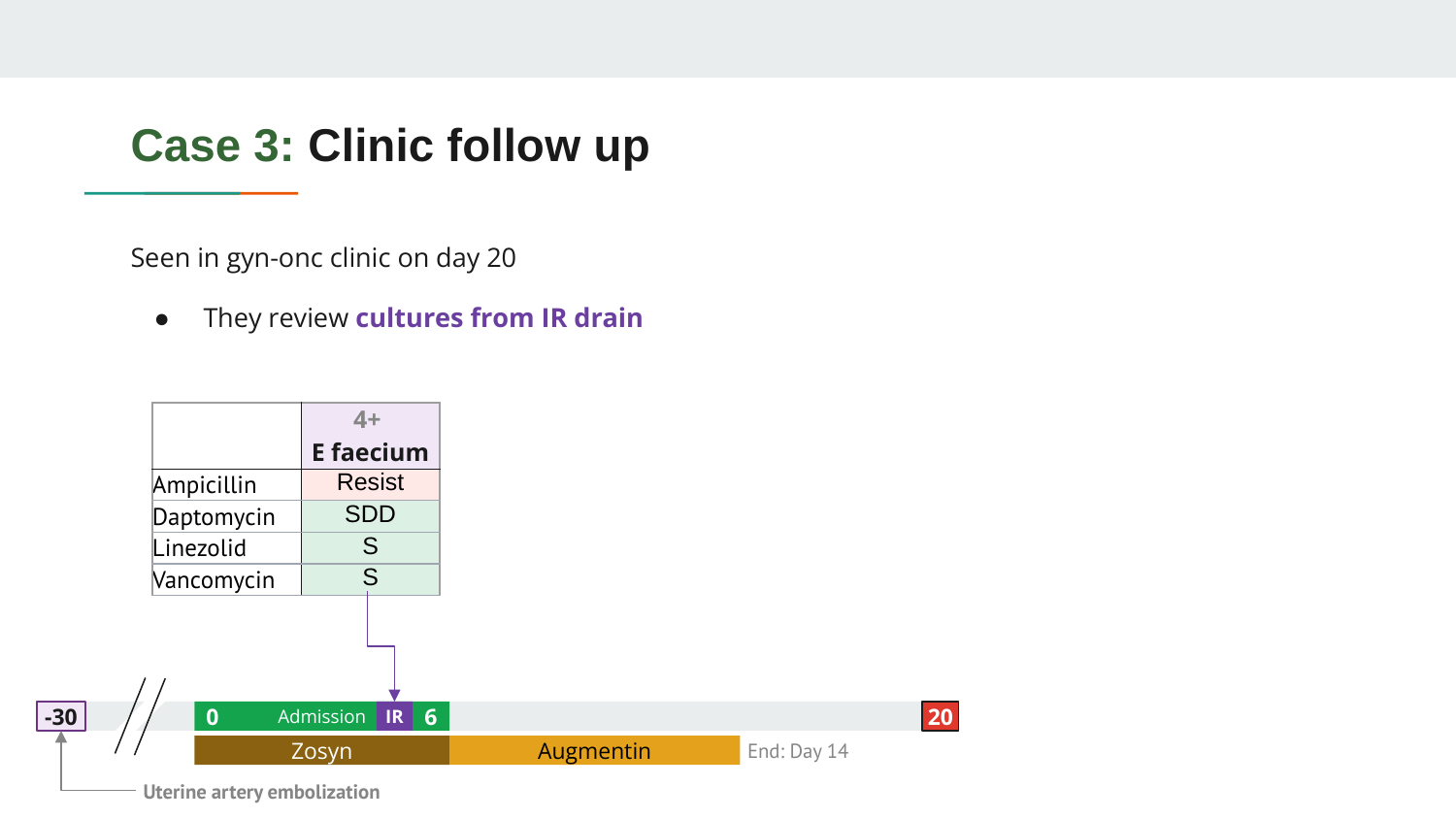

# Case 3: Clinic follow up
Seen in gyn-onc clinic on day 20
They review cultures from IR drain
| IRcultures | 4+ E faecium |
| --- | --- |
| Ampicillin | Resist |
| Daptomycin | SDD |
| Linezolid | S |
| Vancomycin | S |

-30

Admission
0

IR
6

20
Zosyn
Augmentin
End: Day 14
Uterine artery embolization